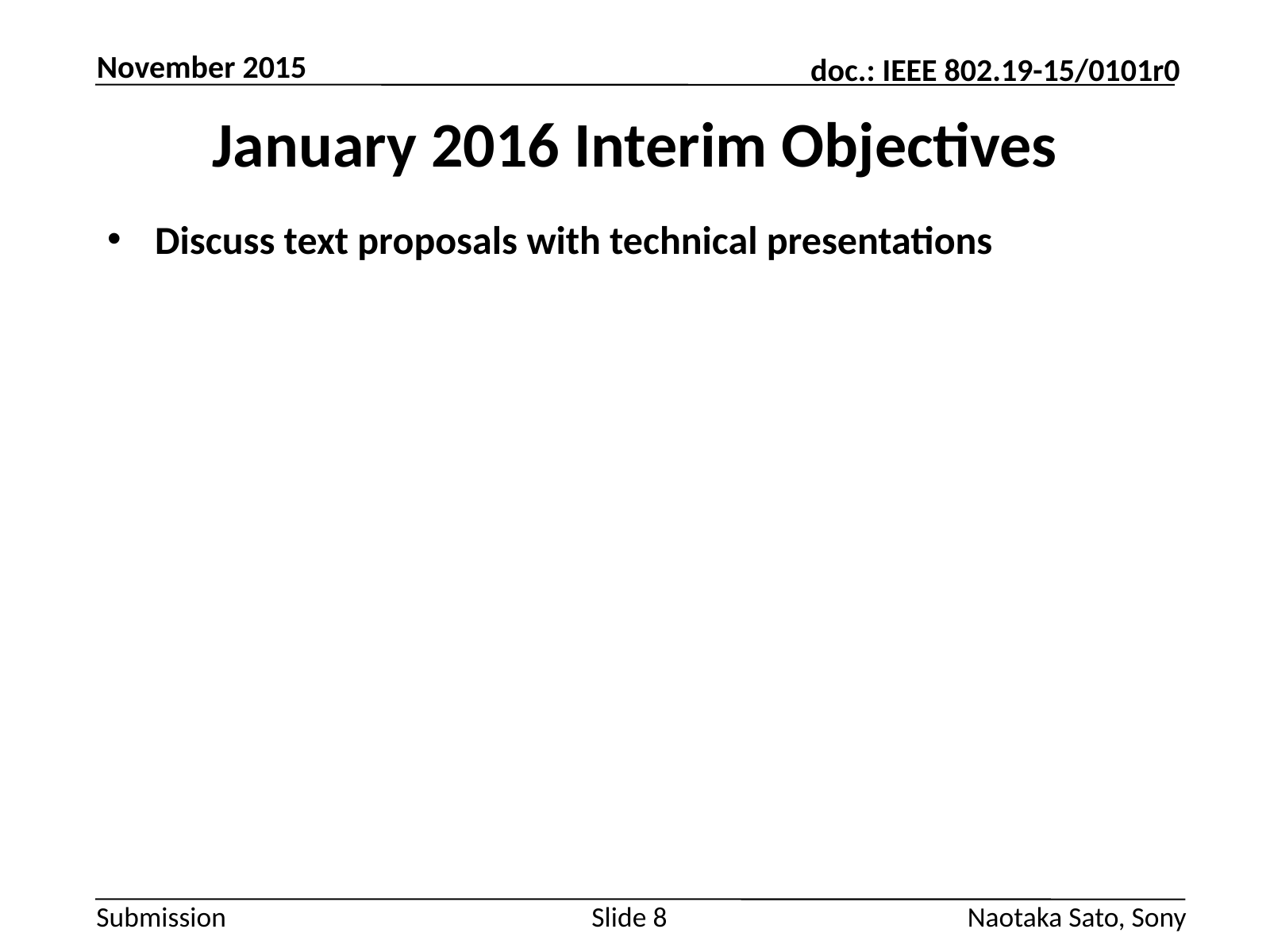

November 2015
# January 2016 Interim Objectives
Discuss text proposals with technical presentations

Slide 8
Naotaka Sato, Sony